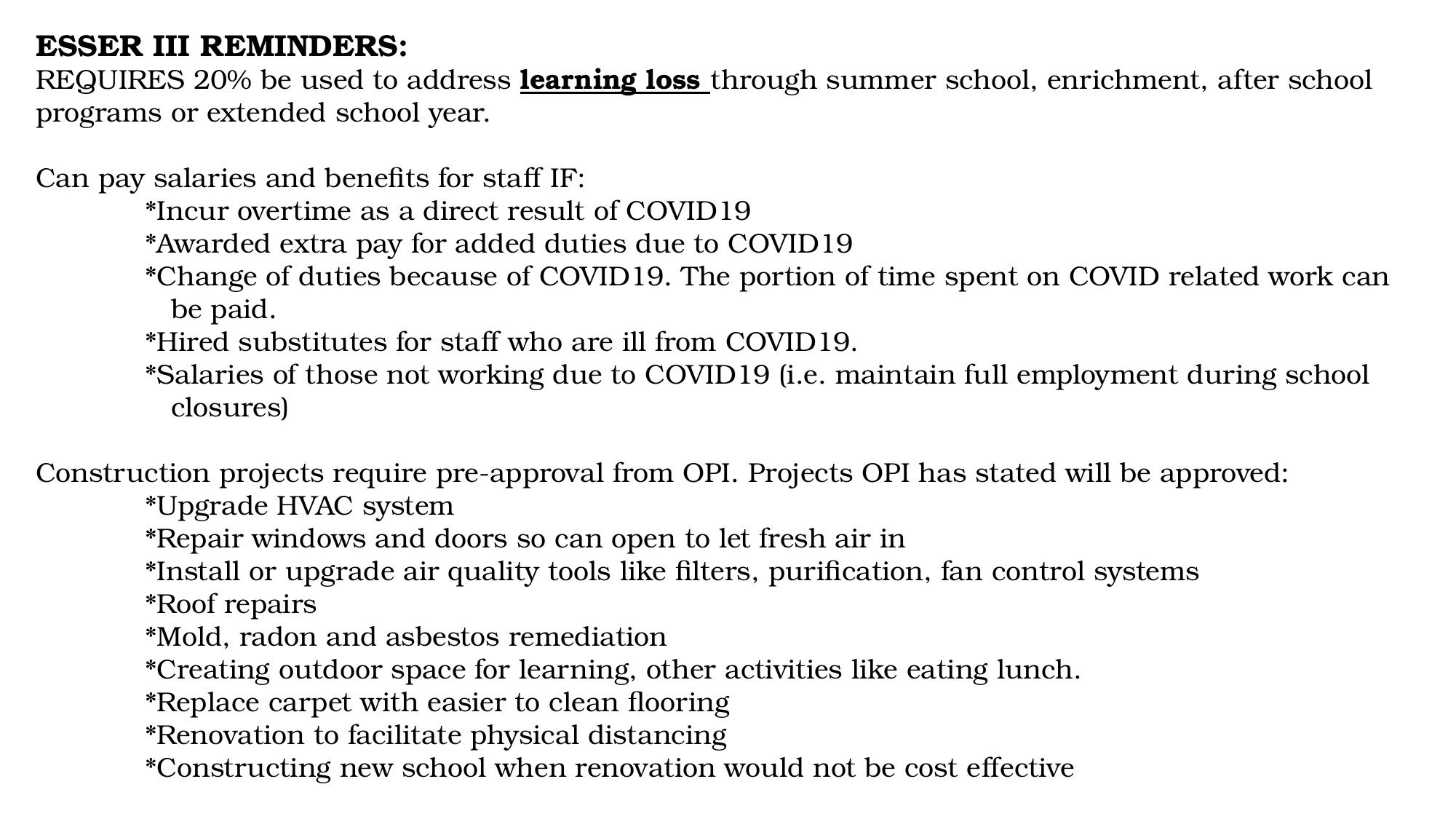

ESSER III REMINDERS:
REQUIRES 20% be used to address learning loss through summer school, enrichment, after school programs or extended school year.

Can pay salaries and benefits for staff IF:
	*Incur overtime as a direct result of COVID19
	*Awarded extra pay for added duties due to COVID19
	*Change of duties because of COVID19. The portion of time spent on COVID related work can 	   be paid.
	*Hired substitutes for staff who are ill from COVID19.
	*Salaries of those not working due to COVID19 (i.e. maintain full employment during school 	   closures)

Construction projects require pre-approval from OPI. Projects OPI has stated will be approved:
	*Upgrade HVAC system
	*Repair windows and doors so can open to let fresh air in
	*Install or upgrade air quality tools like filters, purification, fan control systems
	*Roof repairs
	*Mold, radon and asbestos remediation
	*Creating outdoor space for learning, other activities like eating lunch.
	*Replace carpet with easier to clean flooring
	*Renovation to facilitate physical distancing
	*Constructing new school when renovation would not be cost effective